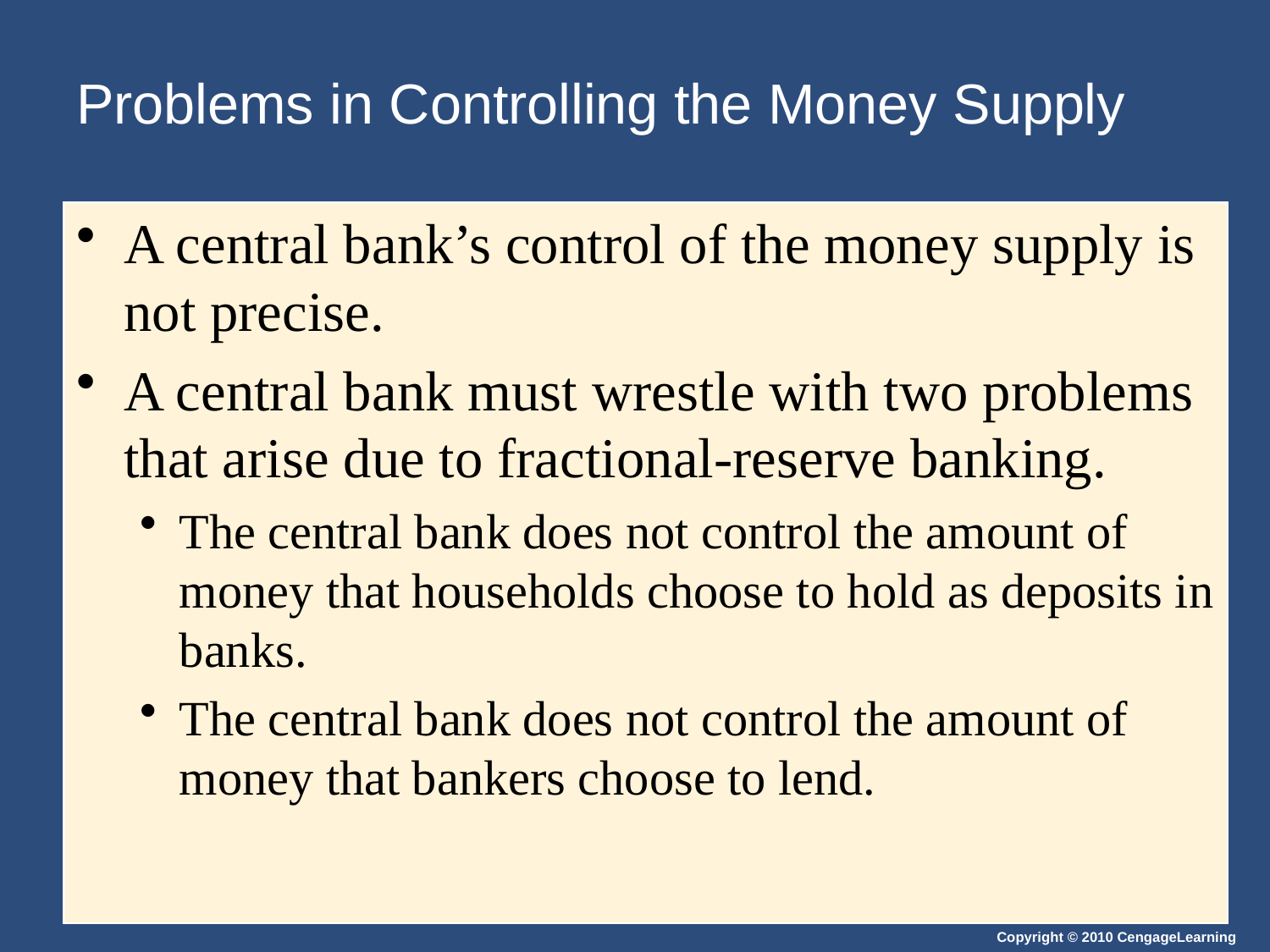

# Problems in Controlling the Money Supply
A central bank’s control of the money supply is not precise.
A central bank must wrestle with two problems that arise due to fractional-reserve banking.
The central bank does not control the amount of money that households choose to hold as deposits in banks.
The central bank does not control the amount of money that bankers choose to lend.